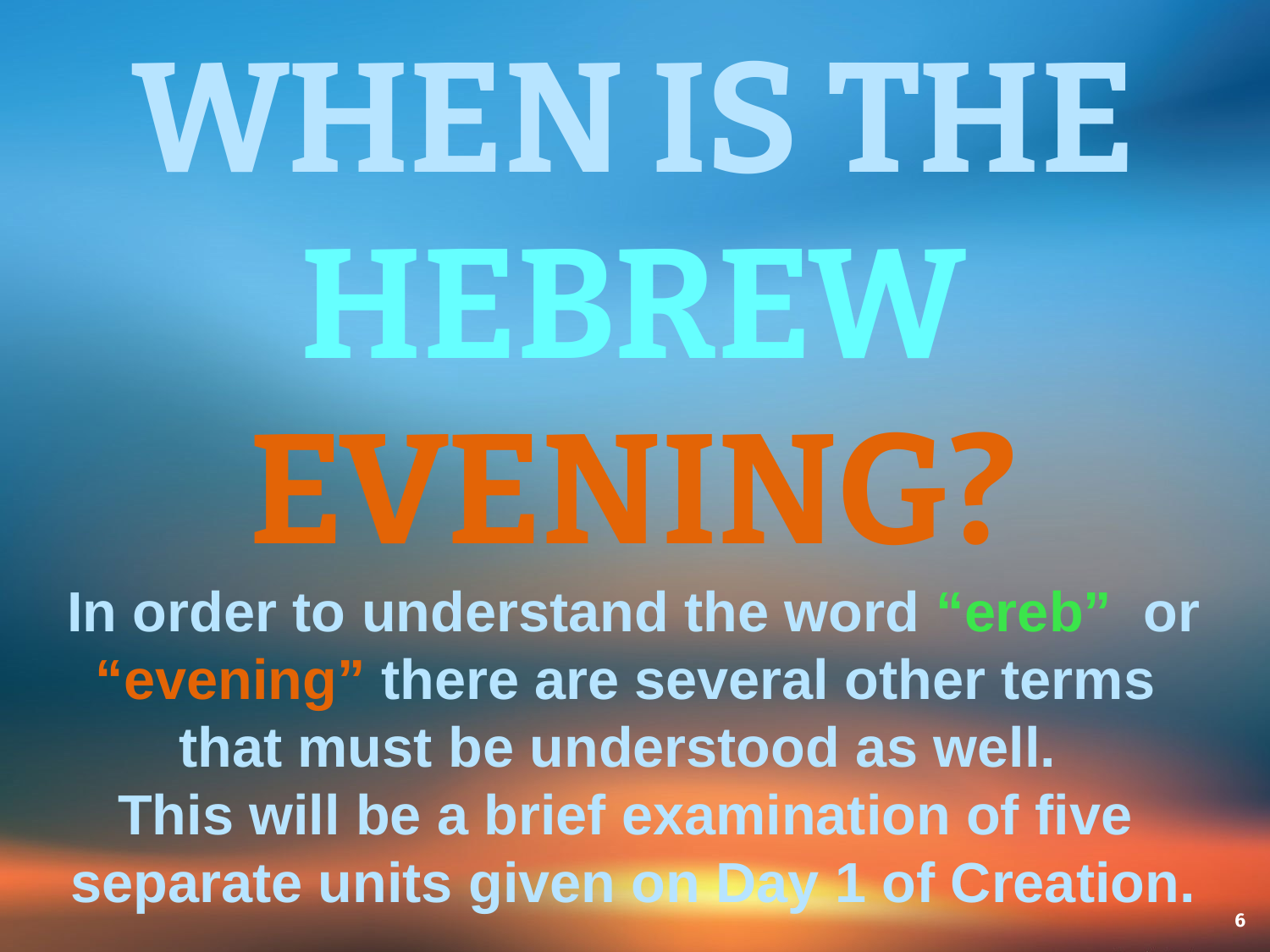

When is ThE Hebrew Evening?
In order to understand the word “ereb”  or “evening” there are several other terms
that must be understood as well.
This will be a brief examination of five  separate units given on Day 1 of Creation.
6